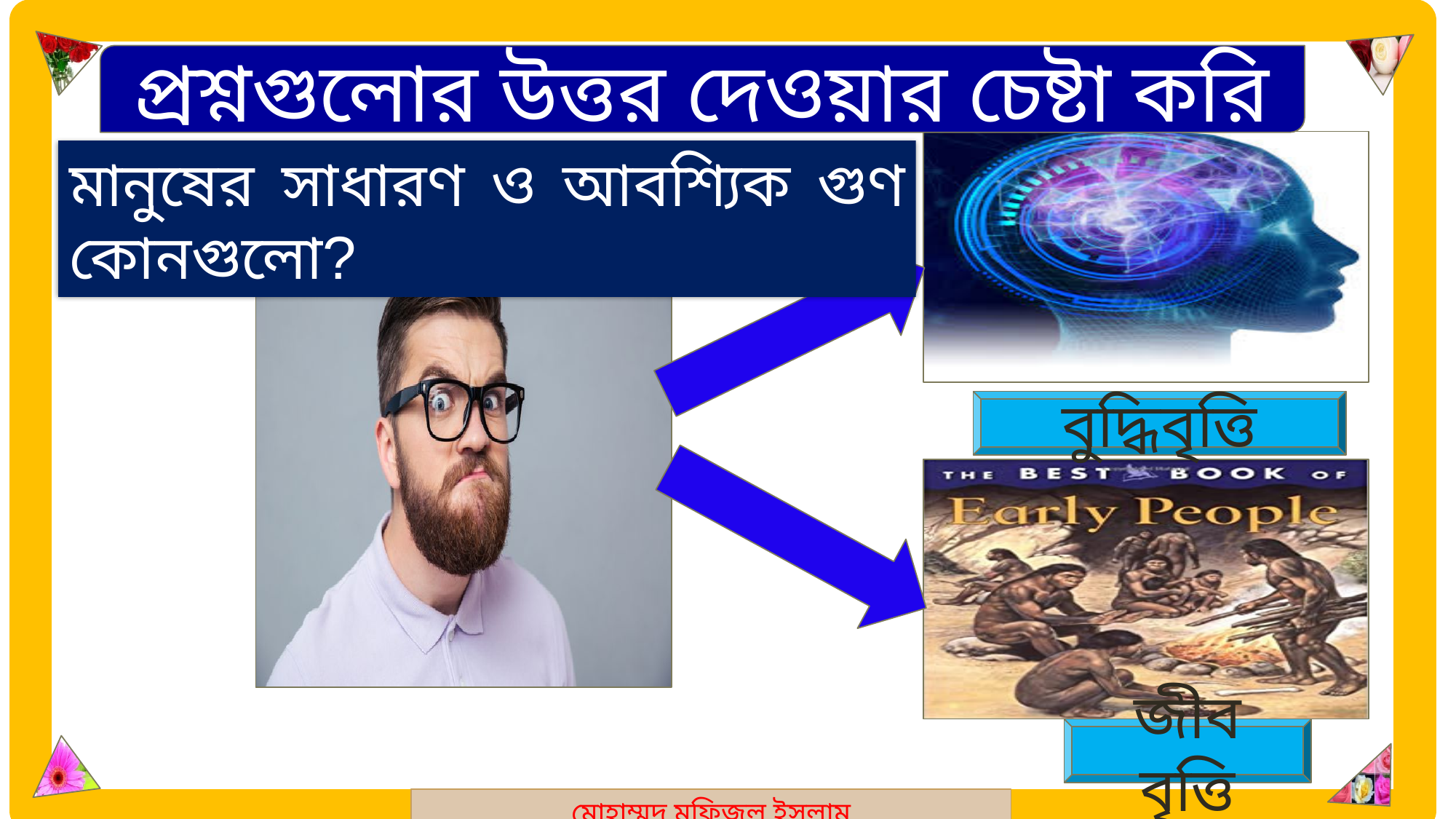

মোহাম্মদ মফিজুল ইসলাম

প্রশ্নগুলোর উত্তর দেওয়ার চেষ্টা করি

মানুষের সাধারণ ও আবশ্যিক গুণ কোনগুলো?

বুদ্ধিবৃত্তি

জীব বৃত্তি